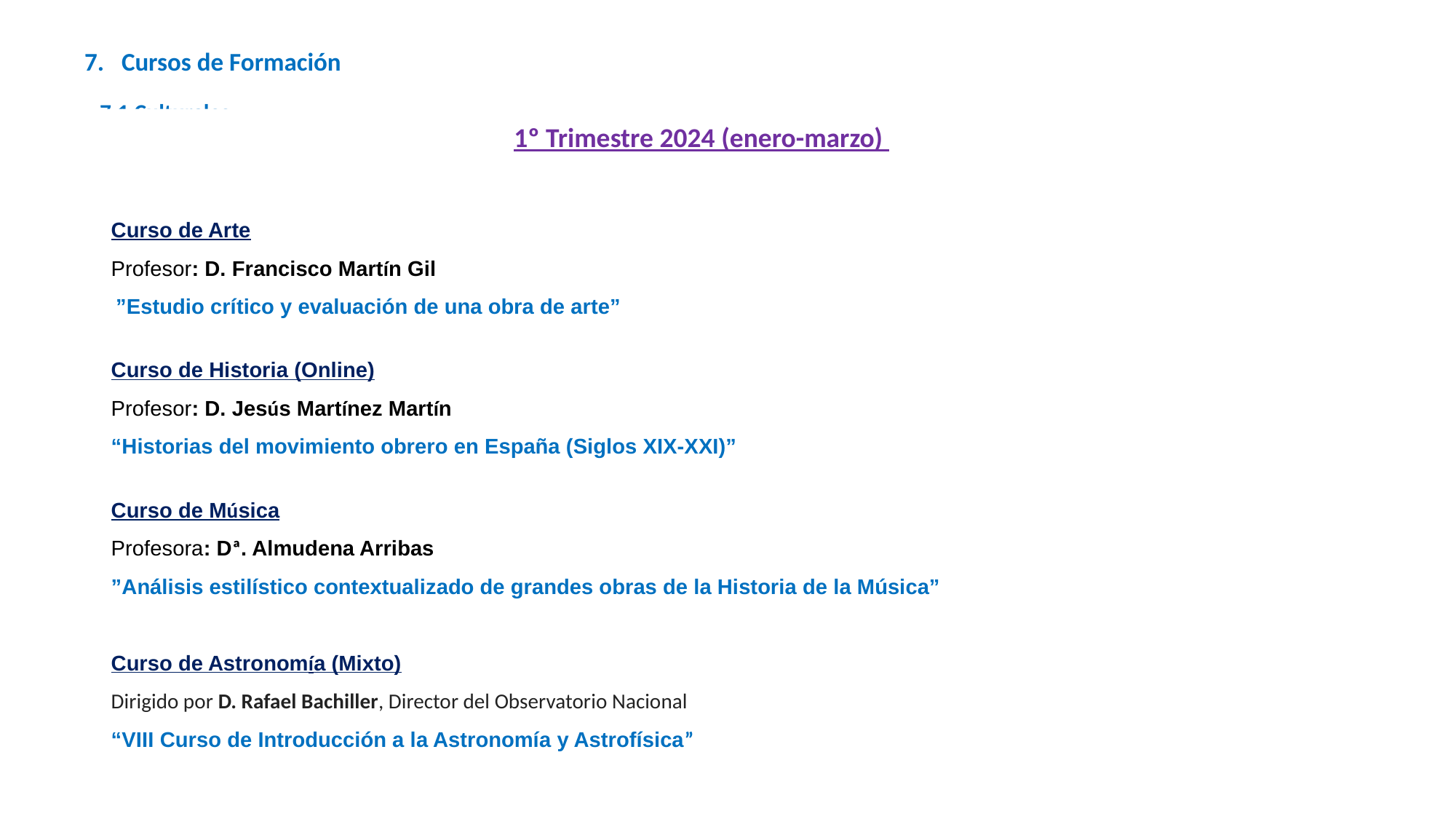

# 7.   Cursos de Formación 7.1 Culturales
1º Trimestre 2024 (enero-marzo)

Curso de Arte
Profesor: D. Francisco Martín Gil
 ”Estudio crítico y evaluación de una obra de arte”

Curso de Historia (Online)
Profesor: D. Jesús Martínez Martín
“Historias del movimiento obrero en España (Siglos XIX-XXI)”

Curso de Música
Profesora: Dª. Almudena Arribas
”Análisis estilístico contextualizado de grandes obras de la Historia de la Música”

Curso de Astronomía (Mixto)
Dirigido por D. Rafael Bachiller, Director del Observatorio Nacional
“VIII Curso de Introducción a la Astronomía y Astrofísica”